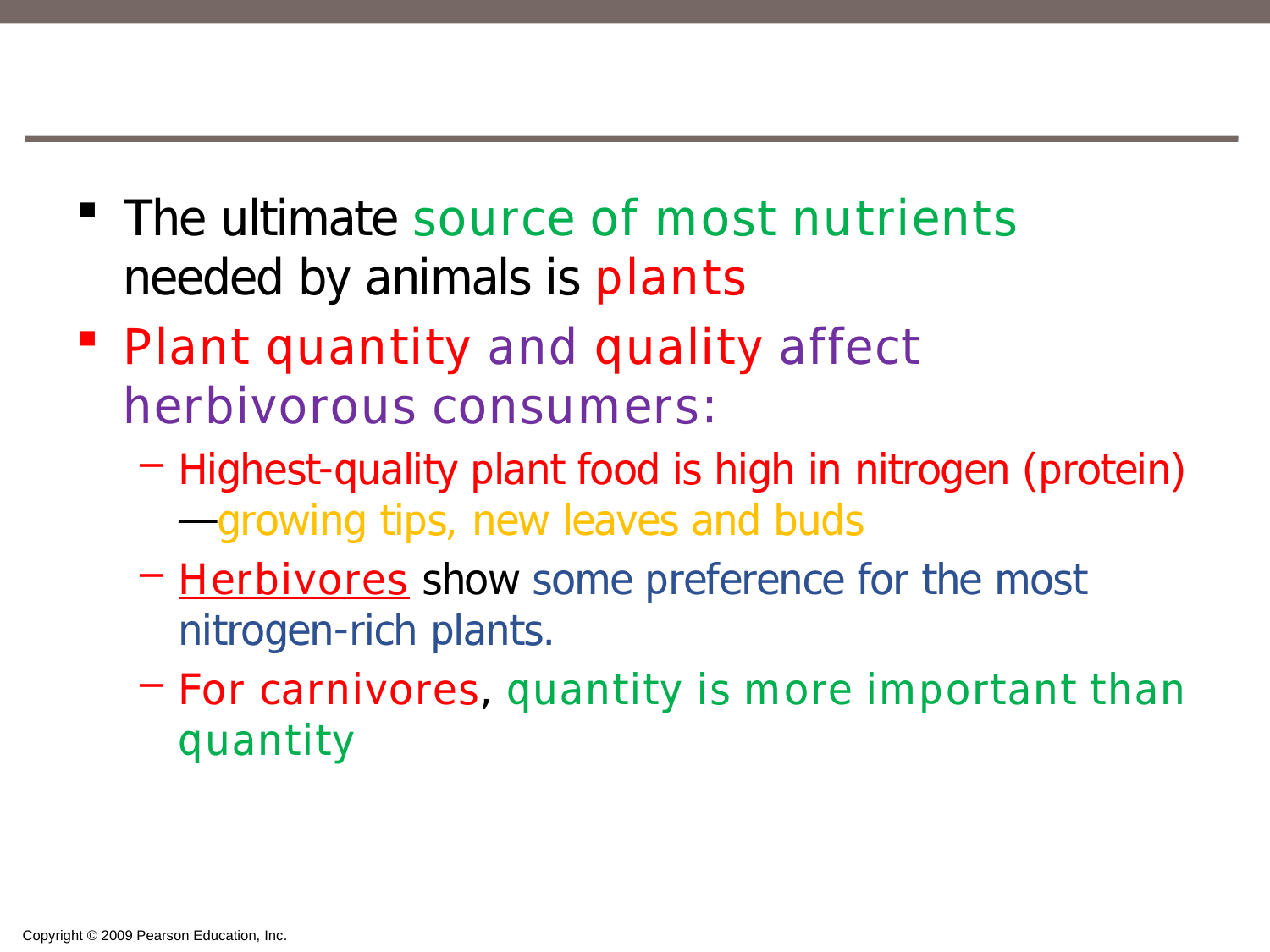

#

The ultimate source of most nutrients needed by animals is plants
Plant quantity and quality affect herbivorous consumers:
Highest-quality plant food is high in nitrogen (protein)—growing tips, new leaves and buds
Herbivores show some preference for the most nitrogen-rich plants.
For carnivores, quantity is more important than quantity